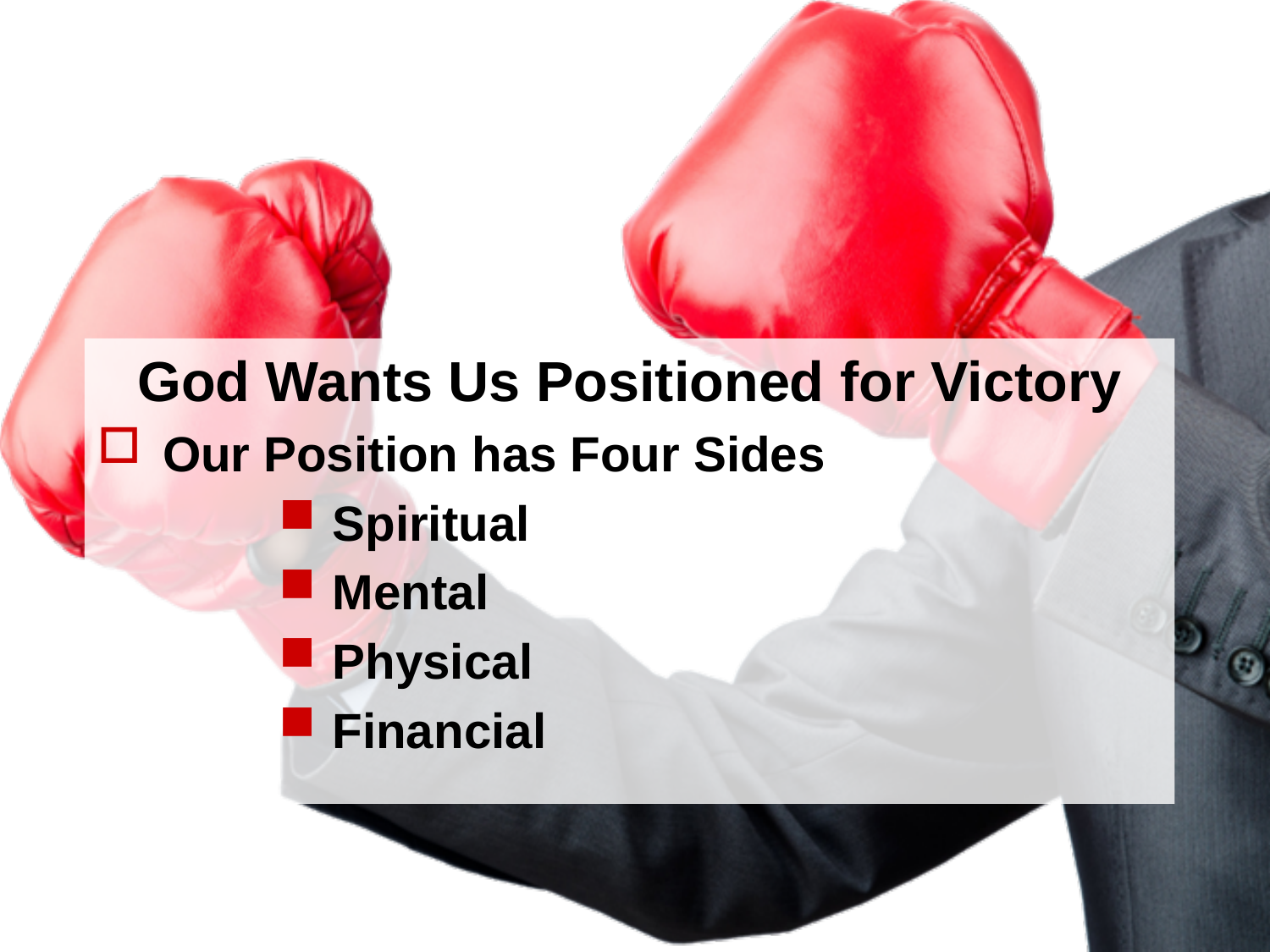

God Wants Us Positioned for Victory
Our Position has Four Sides
Spiritual
Mental
Physical
Financial